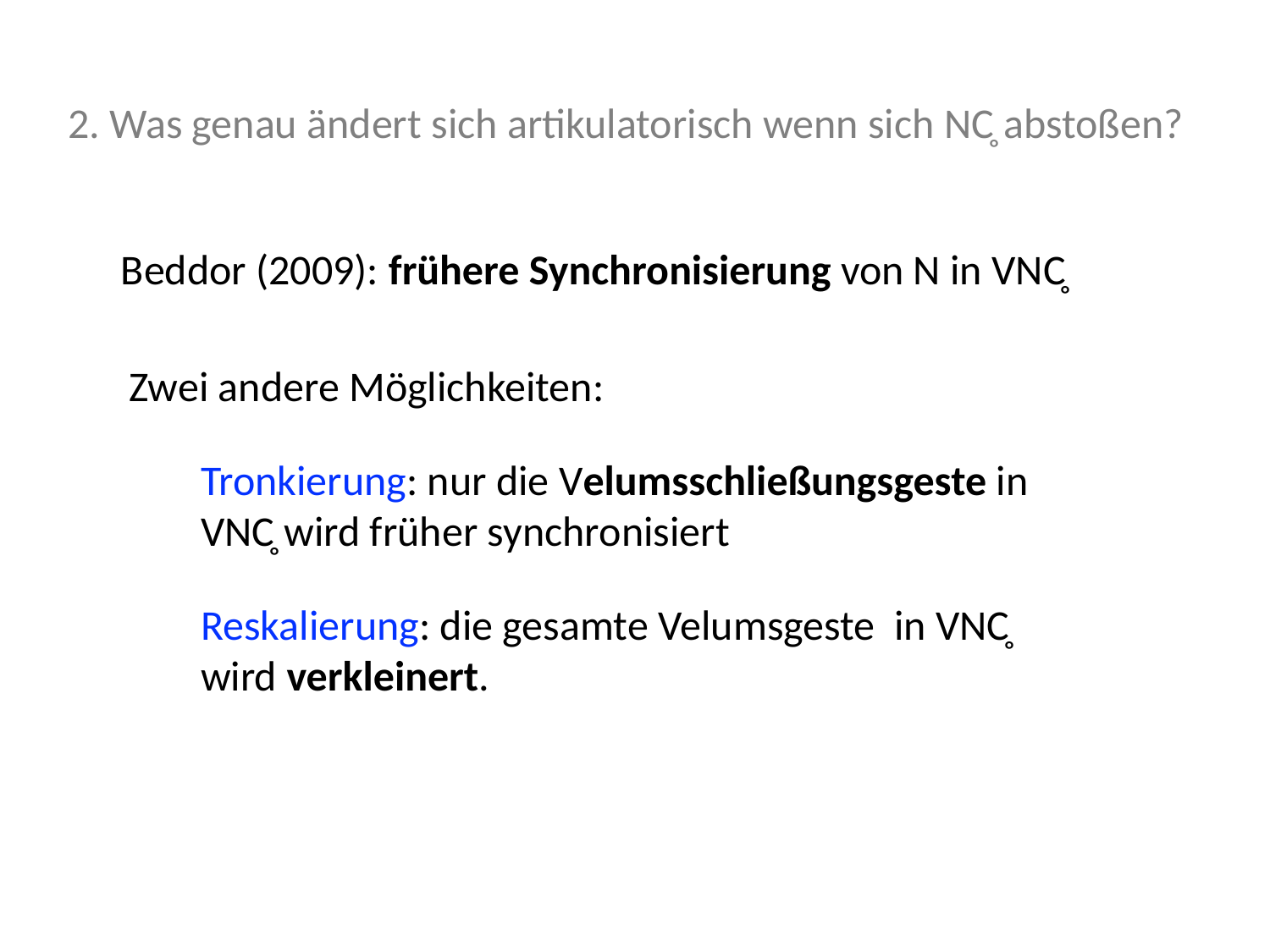

2. Was genau ändert sich artikulatorisch wenn sich NC̥ abstoßen?
Beddor (2009): frühere Synchronisierung von N in VNC̥
Zwei andere Möglichkeiten:
Tronkierung: nur die Velumsschließungsgeste in VNC̥ wird früher synchronisiert
Reskalierung: die gesamte Velumsgeste  in VNC̥ wird verkleinert.